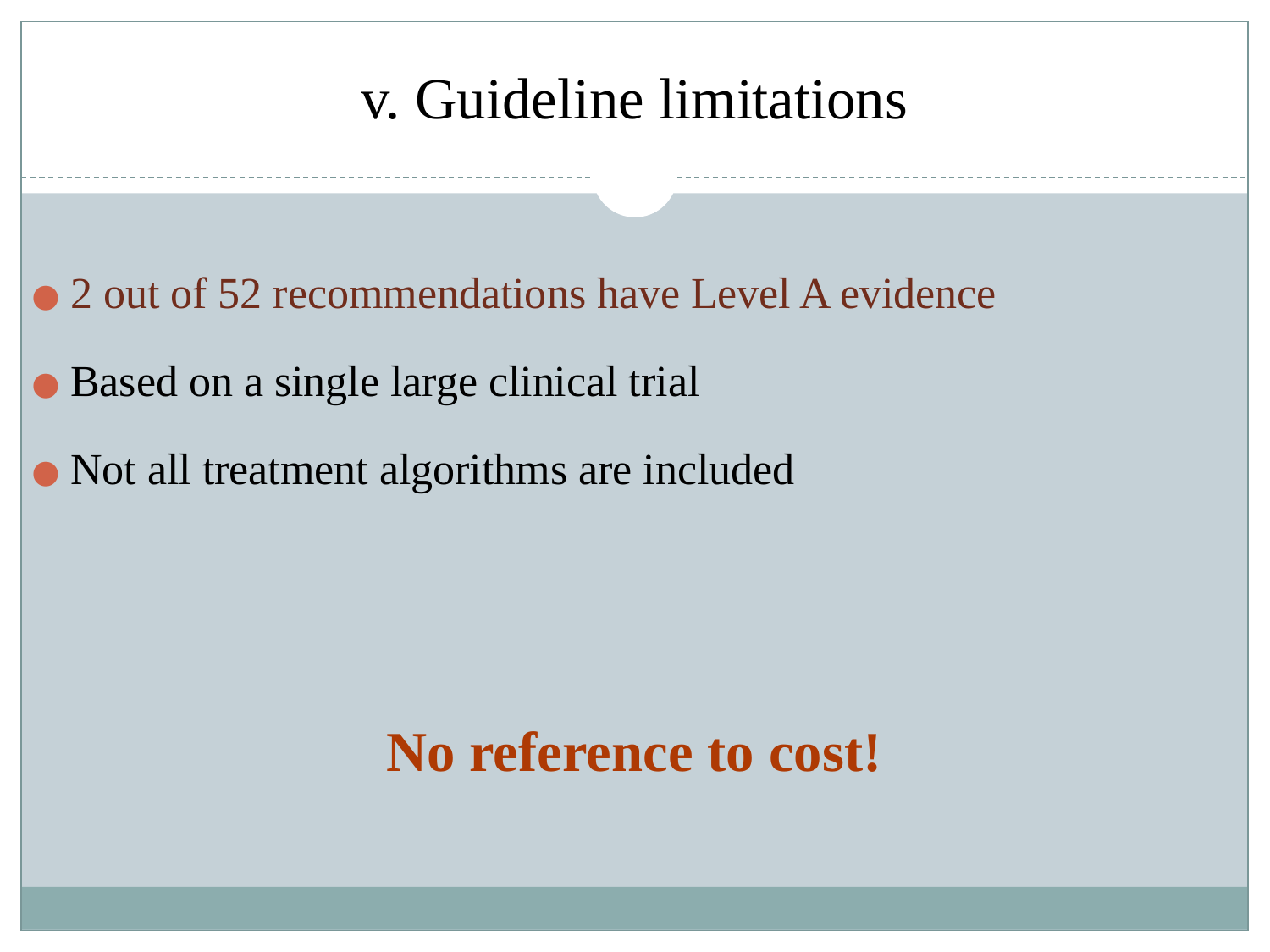

# v. Guideline limitations
2 out of 52 recommendations have Level A evidence
Based on a single large clinical trial
Not all treatment algorithms are included

No reference to cost!